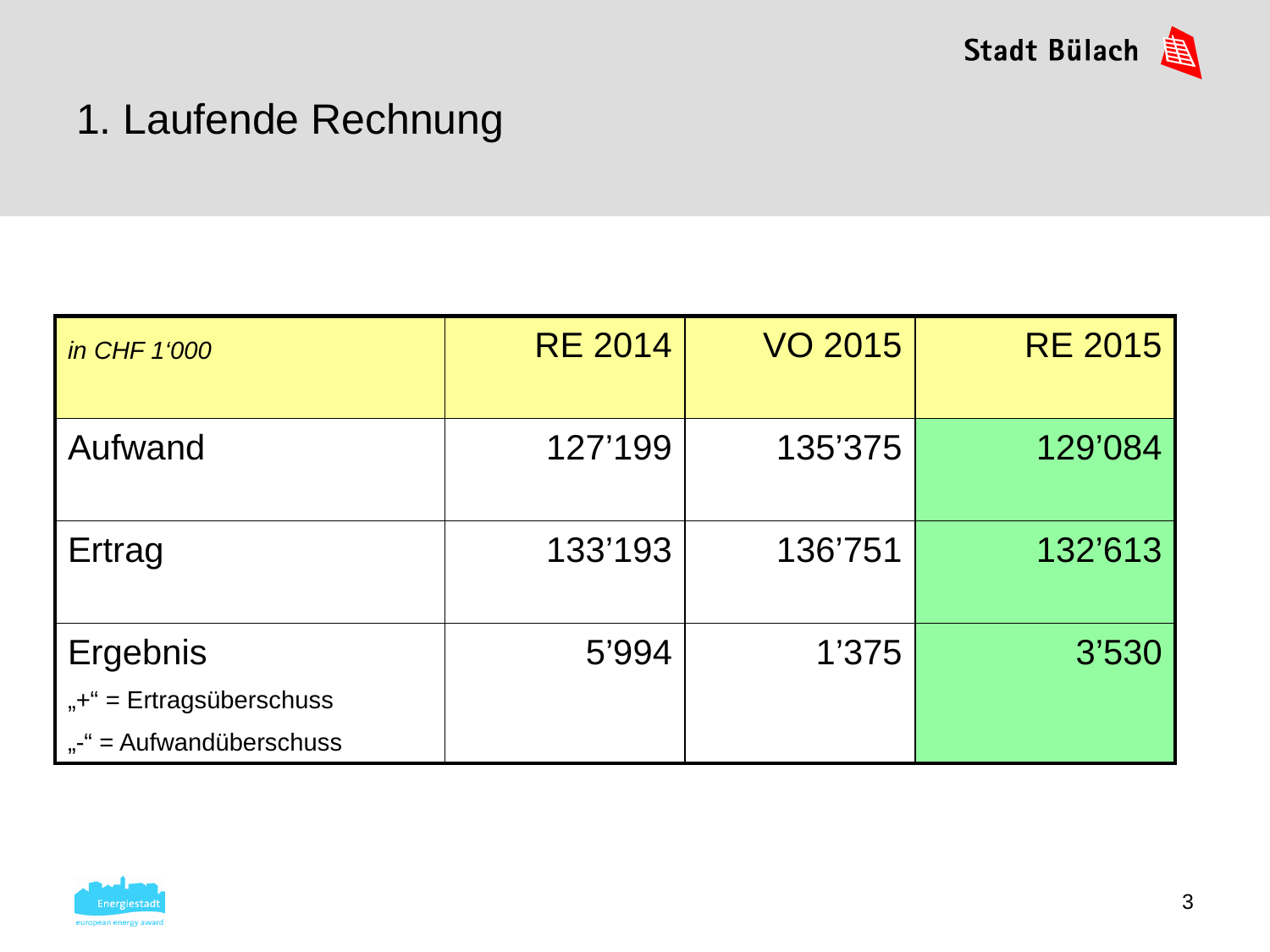

# 1. Laufende Rechnung
| in CHF 1‘000 | RE 2014 | VO 2015 | RE 2015 |
| --- | --- | --- | --- |
| Aufwand | 127’199 | 135’375 | 129’084 |
| Ertrag | 133’193 | 136’751 | 132’613 |
| Ergebnis „+“ = Ertragsüberschuss „-“ = Aufwandüberschuss | 5’994 | 1’375 | 3’530 |
3